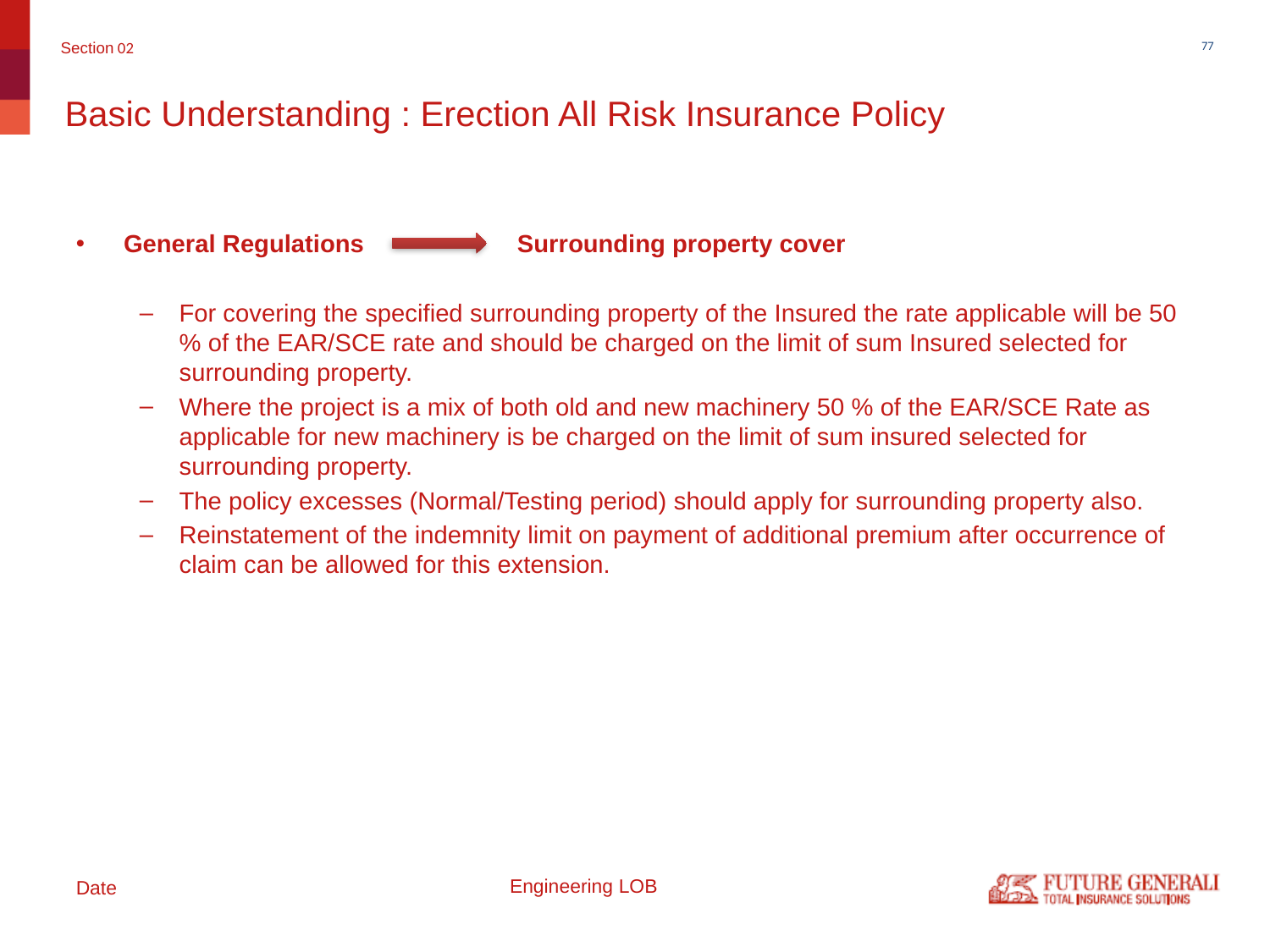

Section 02
77
Basic Understanding : Erection All Risk Insurance Policy
General Regulations                      Surrounding property cover

For covering the specified surrounding property of the Insured the rate applicable will be 50 % of the EAR/SCE rate and should be charged on the limit of sum Insured selected for surrounding property.
Where the project is a mix of both old and new machinery 50 % of the EAR/SCE Rate as applicable for new machinery is be charged on the limit of sum insured selected for surrounding property.
The policy excesses (Normal/Testing period) should apply for surrounding property also.
Reinstatement of the indemnity limit on payment of additional premium after occurrence of claim can be allowed for this extension.

Engineering LOB
Date